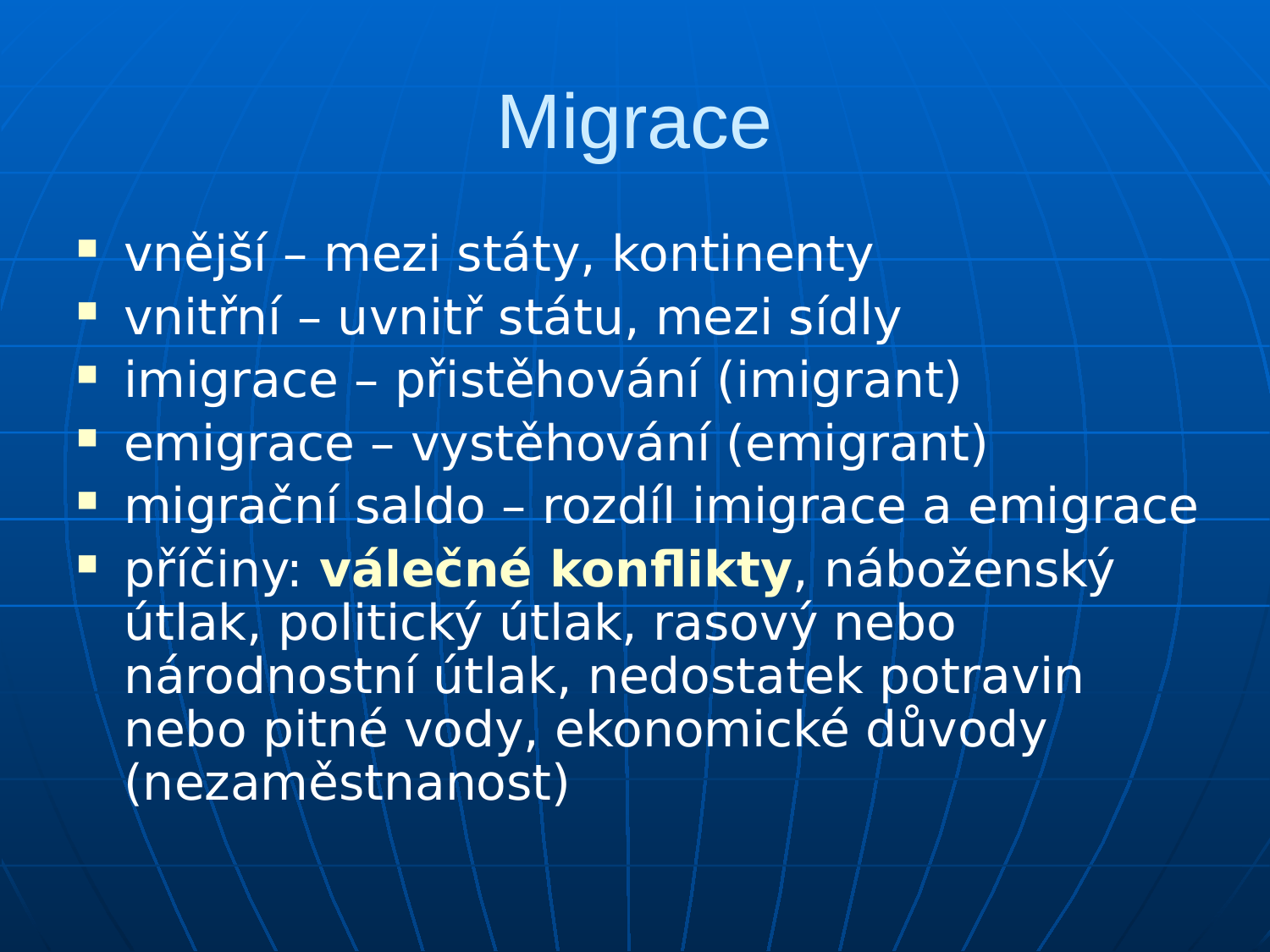

# Migrace
vnější – mezi státy, kontinenty
vnitřní – uvnitř státu, mezi sídly
imigrace – přistěhování (imigrant)
emigrace – vystěhování (emigrant)
migrační saldo – rozdíl imigrace a emigrace
příčiny: válečné konflikty, náboženský útlak, politický útlak, rasový nebo národnostní útlak, nedostatek potravin nebo pitné vody, ekonomické důvody (nezaměstnanost)